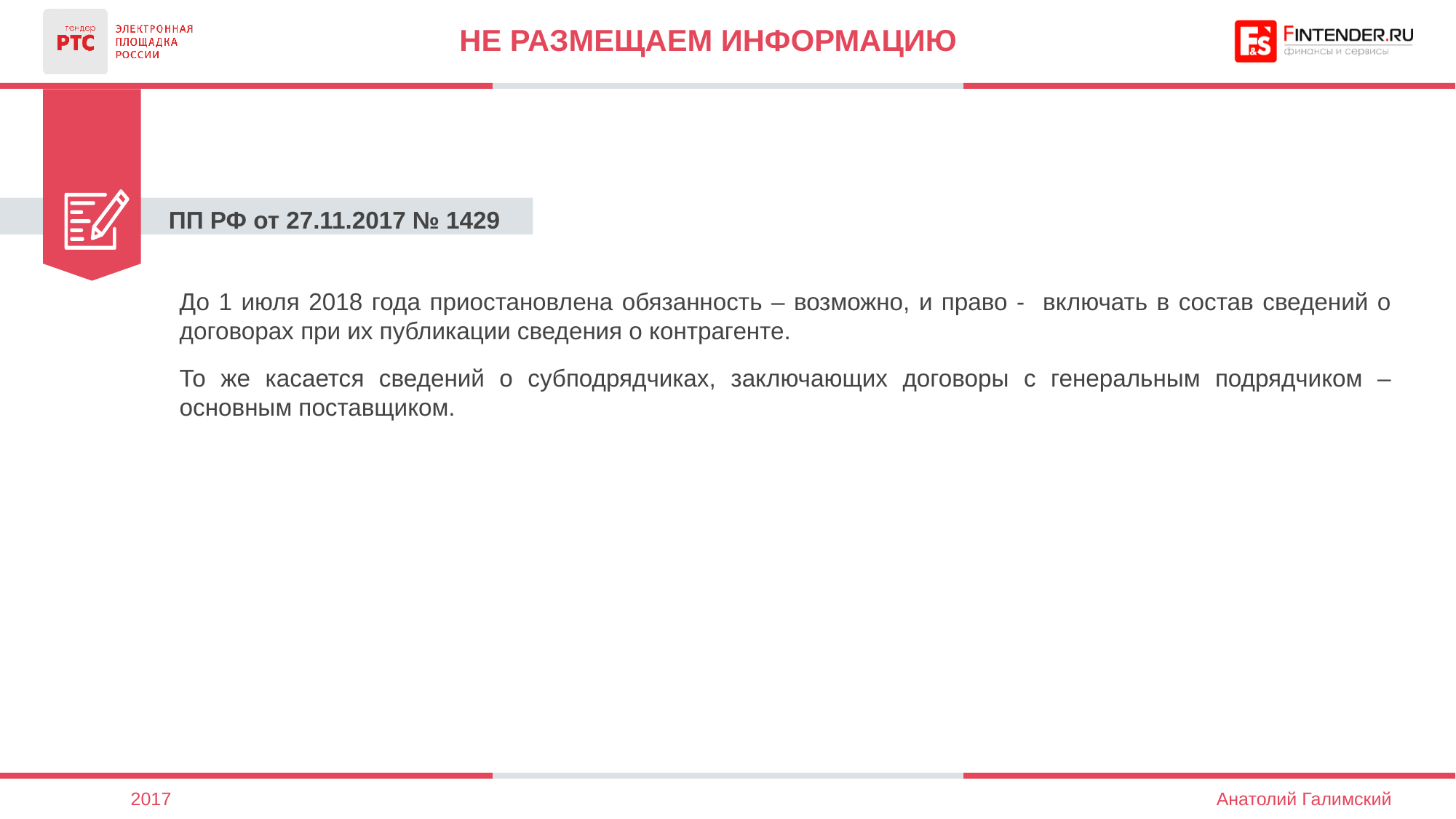

# НЕ РАЗМЕЩАЕМ ИНФОРМАЦИЮ

ПП РФ от 27.11.2017 № 1429
До 1 июля 2018 года приостановлена обязанность – возможно, и право -  включать в состав сведений о договорах при их публикации сведения о контрагенте.
То же касается сведений о субподрядчиках, заключающих договоры с генеральным подрядчиком – основным поставщиком.
2017
Анатолий Галимский